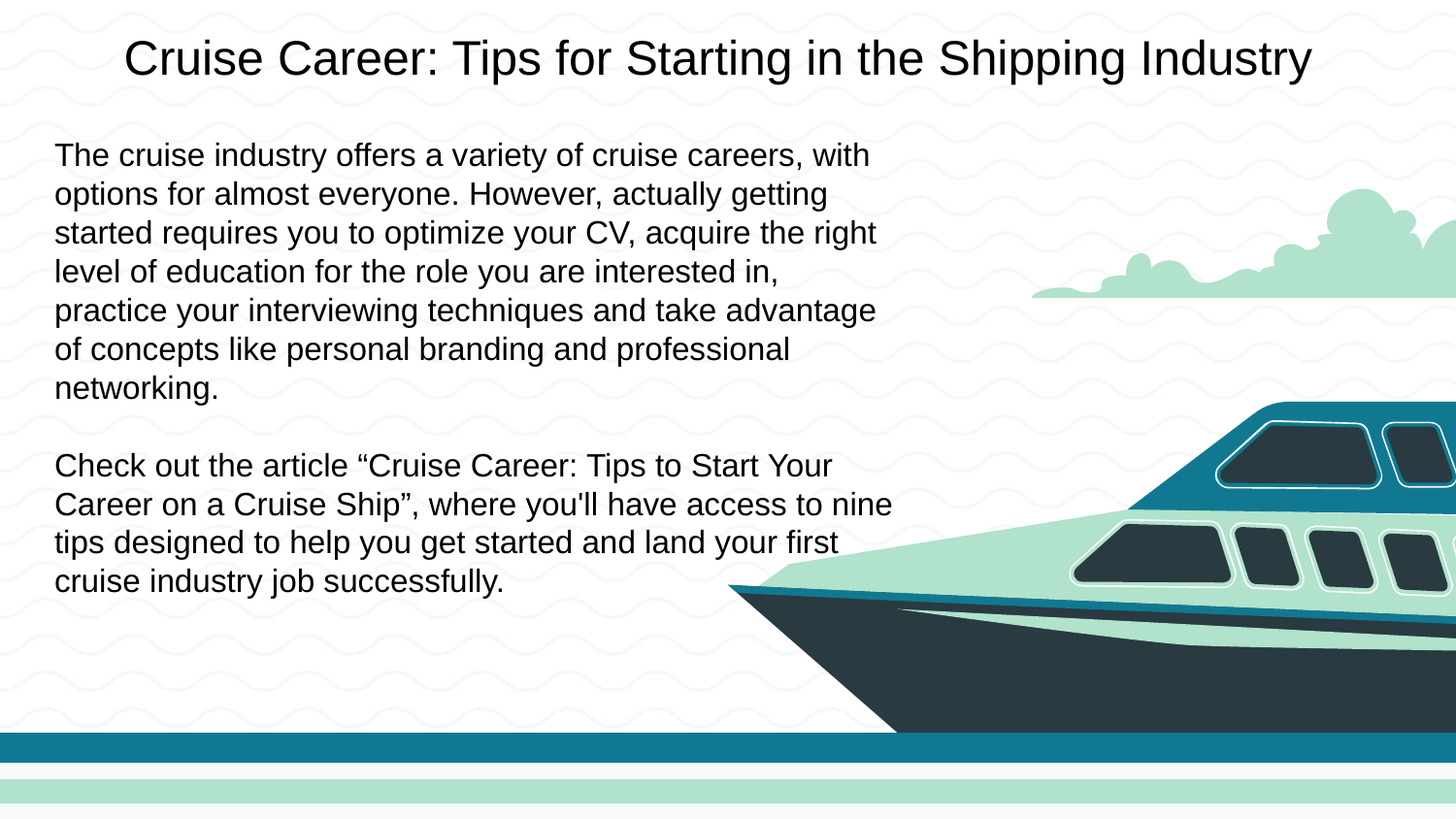

Cruise Career: Tips for Starting in the Shipping Industry
The cruise industry offers a variety of cruise careers, with options for almost everyone. However, actually getting started requires you to optimize your CV, acquire the right level of education for the role you are interested in, practice your interviewing techniques and take advantage of concepts like personal branding and professional networking.

Check out the article “Cruise Career: Tips to Start Your Career on a Cruise Ship”, where you'll have access to nine tips designed to help you get started and land your first cruise industry job successfully.